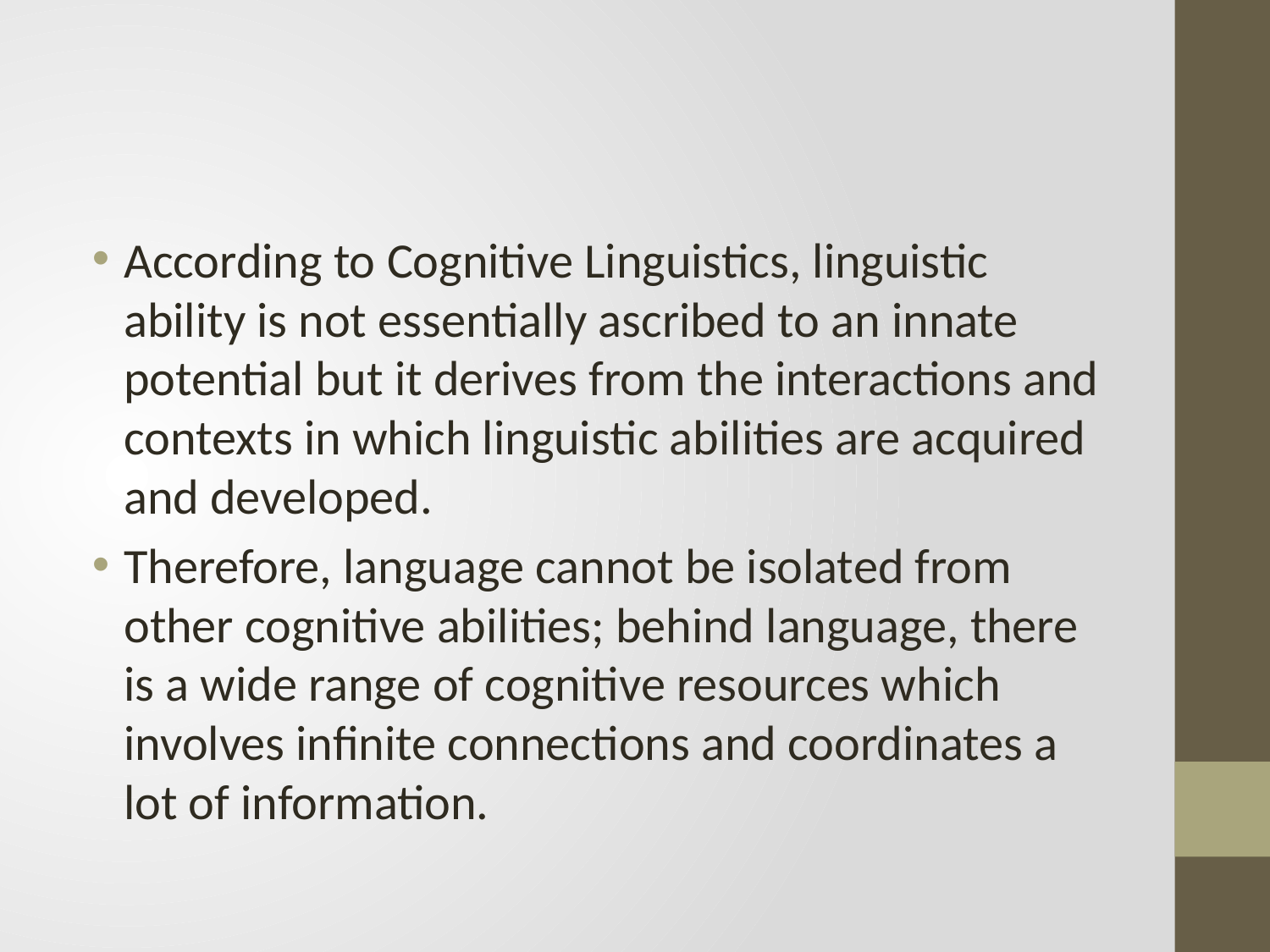

#
According to Cognitive Linguistics, linguistic ability is not essentially ascribed to an innate potential but it derives from the interactions and contexts in which linguistic abilities are acquired and developed.
Therefore, language cannot be isolated from other cognitive abilities; behind language, there is a wide range of cognitive resources which involves infinite connections and coordinates a lot of information.